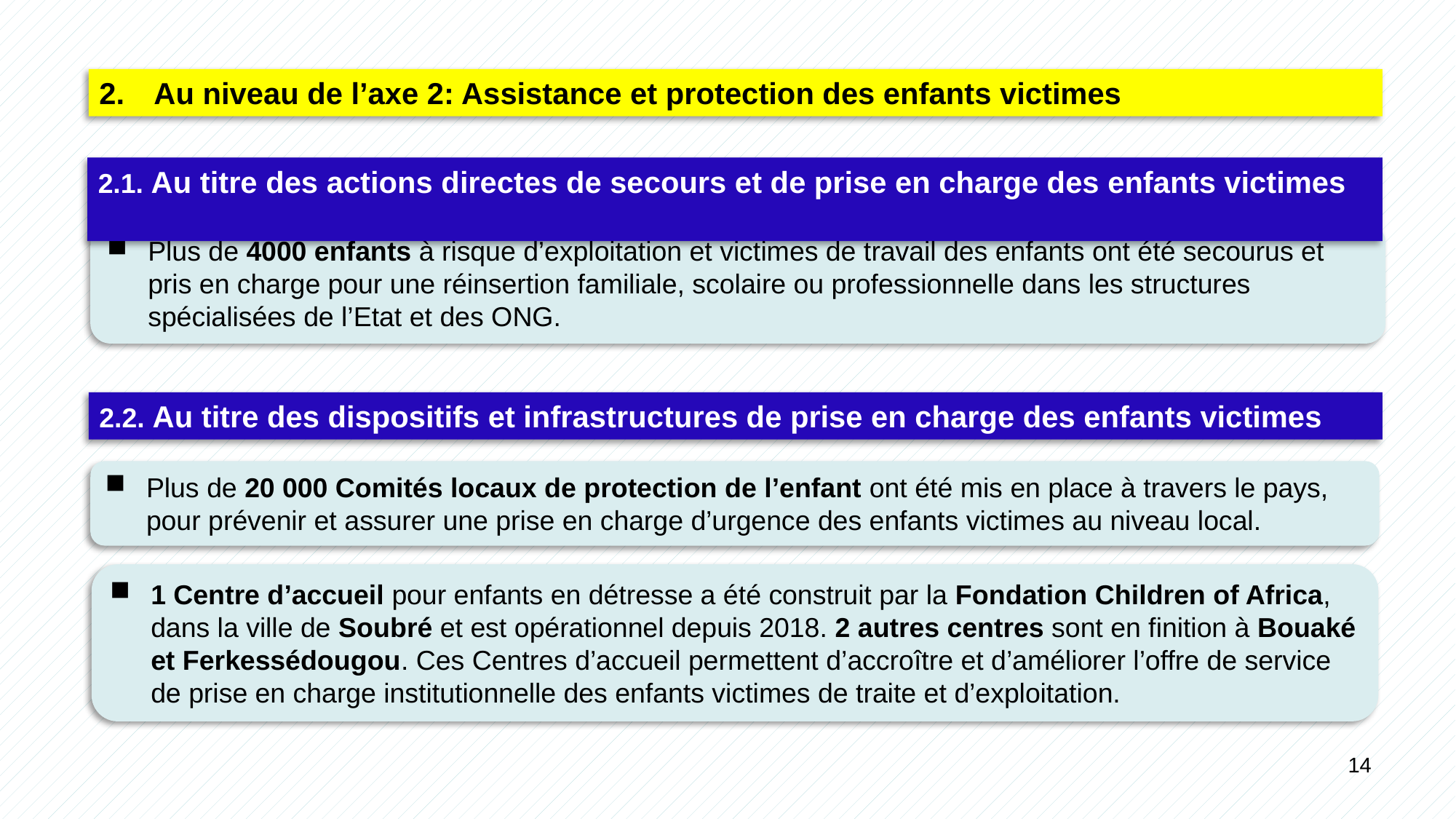

Au niveau de l’axe 2: Assistance et protection des enfants victimes
2.1. Au titre des actions directes de secours et de prise en charge des enfants victimes
Plus de 4000 enfants à risque d’exploitation et victimes de travail des enfants ont été secourus et pris en charge pour une réinsertion familiale, scolaire ou professionnelle dans les structures spécialisées de l’Etat et des ONG.
2.2. Au titre des dispositifs et infrastructures de prise en charge des enfants victimes
Plus de 20 000 Comités locaux de protection de l’enfant ont été mis en place à travers le pays, pour prévenir et assurer une prise en charge d’urgence des enfants victimes au niveau local.
1 Centre d’accueil pour enfants en détresse a été construit par la Fondation Children of Africa, dans la ville de Soubré et est opérationnel depuis 2018. 2 autres centres sont en finition à Bouaké et Ferkessédougou. Ces Centres d’accueil permettent d’accroître et d’améliorer l’offre de service de prise en charge institutionnelle des enfants victimes de traite et d’exploitation.
14